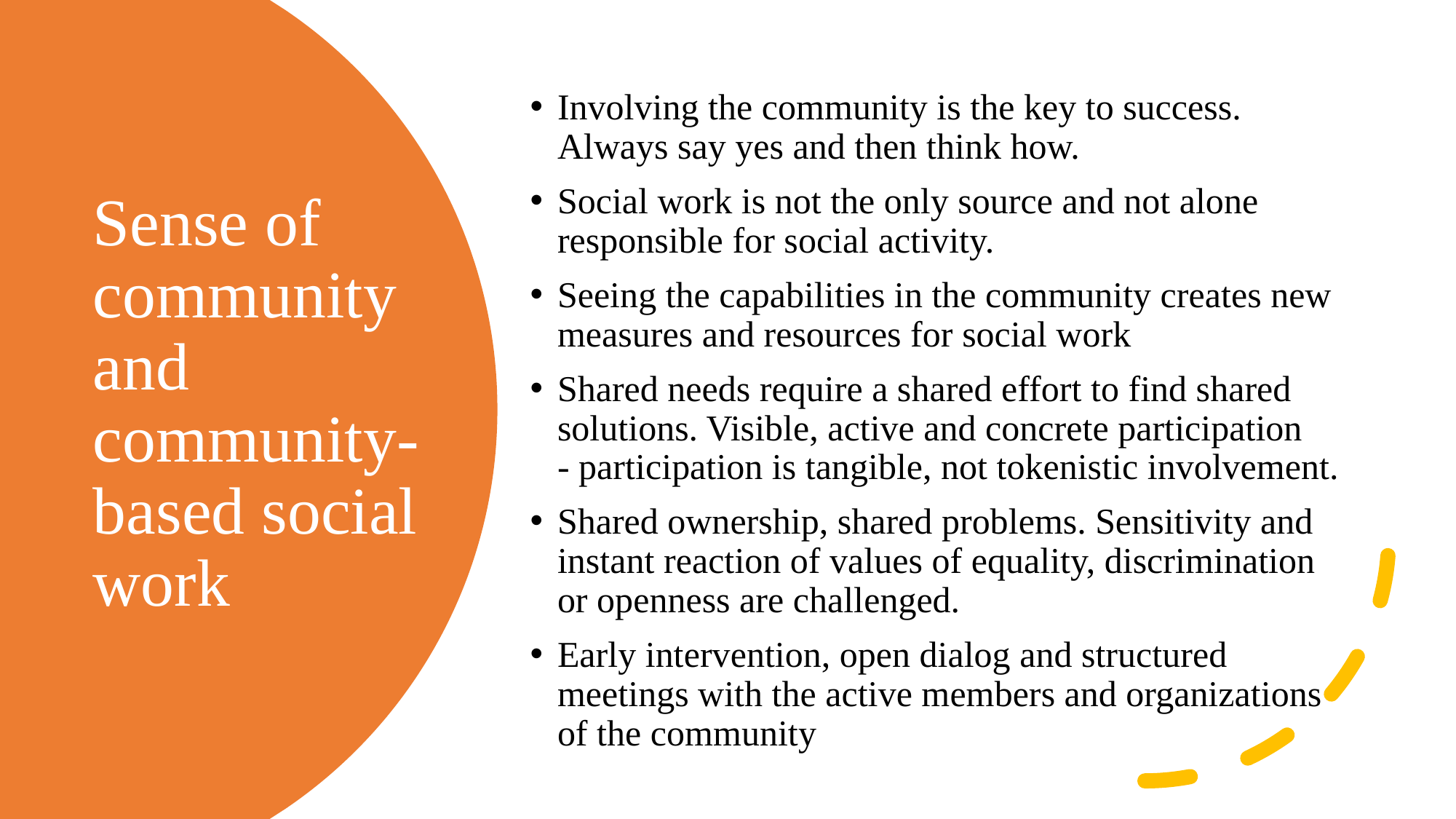

Involving the community is the key to success. Always say yes and then think how.
Social work is not the only source and not alone responsible for social activity.
Seeing the capabilities in the community creates new measures and resources for social work
Shared needs require a shared effort to find shared solutions. Visible, active and concrete participation - participation is tangible, not tokenistic involvement.
Shared ownership, shared problems. Sensitivity and instant reaction of values of equality, discrimination or openness are challenged.
Early intervention, open dialog and structured meetings with the active members and organizations of the community
# Sense of community and community-based social work